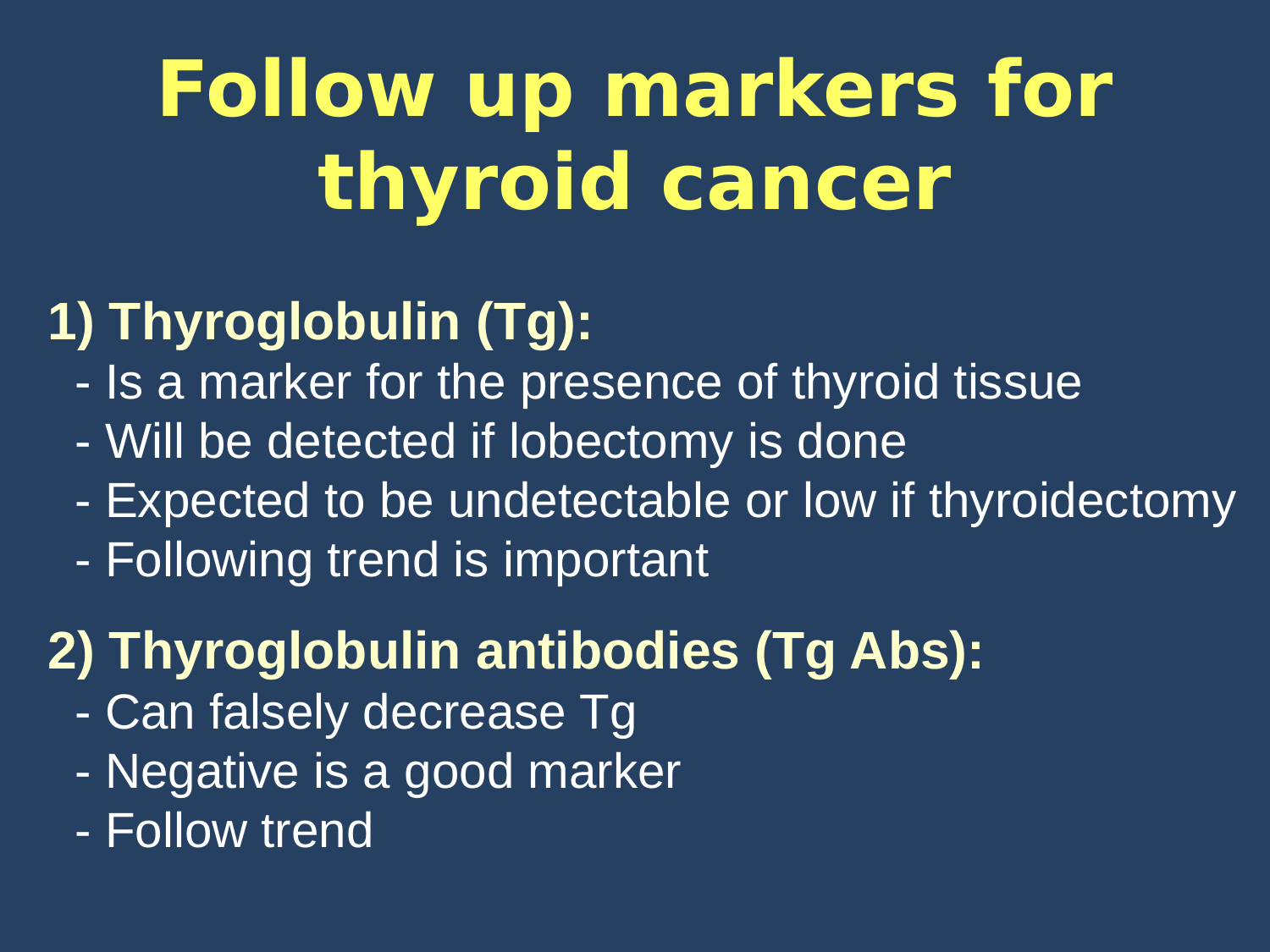

# Follow up markers for thyroid cancer
1) Thyroglobulin (Tg):
  - Is a marker for the presence of thyroid tissue
  - Will be detected if lobectomy is done
  - Expected to be undetectable or low if thyroidectomy
  - Following trend is important

2) Thyroglobulin antibodies (Tg Abs):
  - Can falsely decrease Tg
  - Negative is a good marker
  - Follow trend